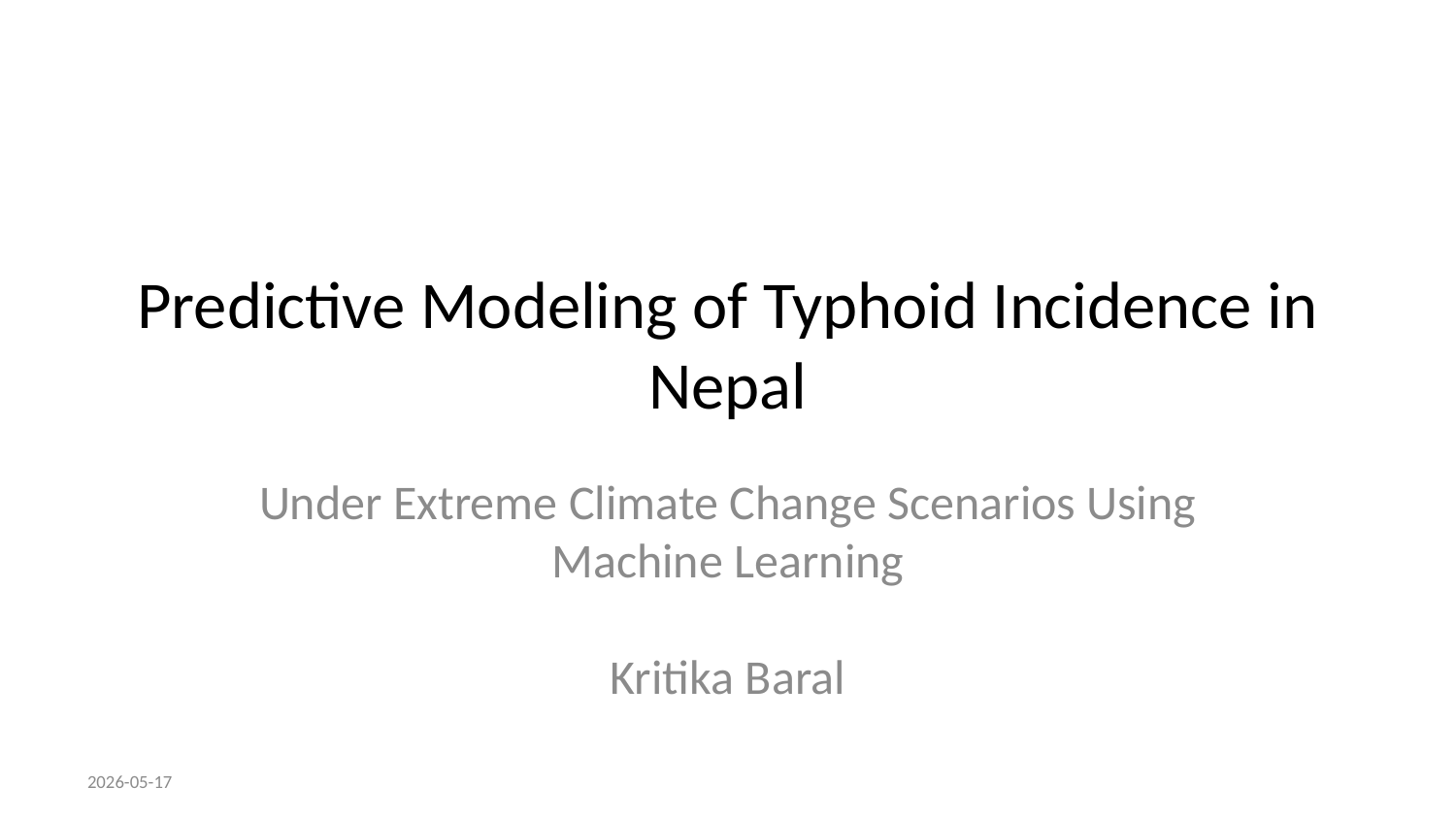

# Predictive Modeling of Typhoid Incidence in Nepal
Under Extreme Climate Change Scenarios Using Machine Learning
Kritika Baral
2026-05-17